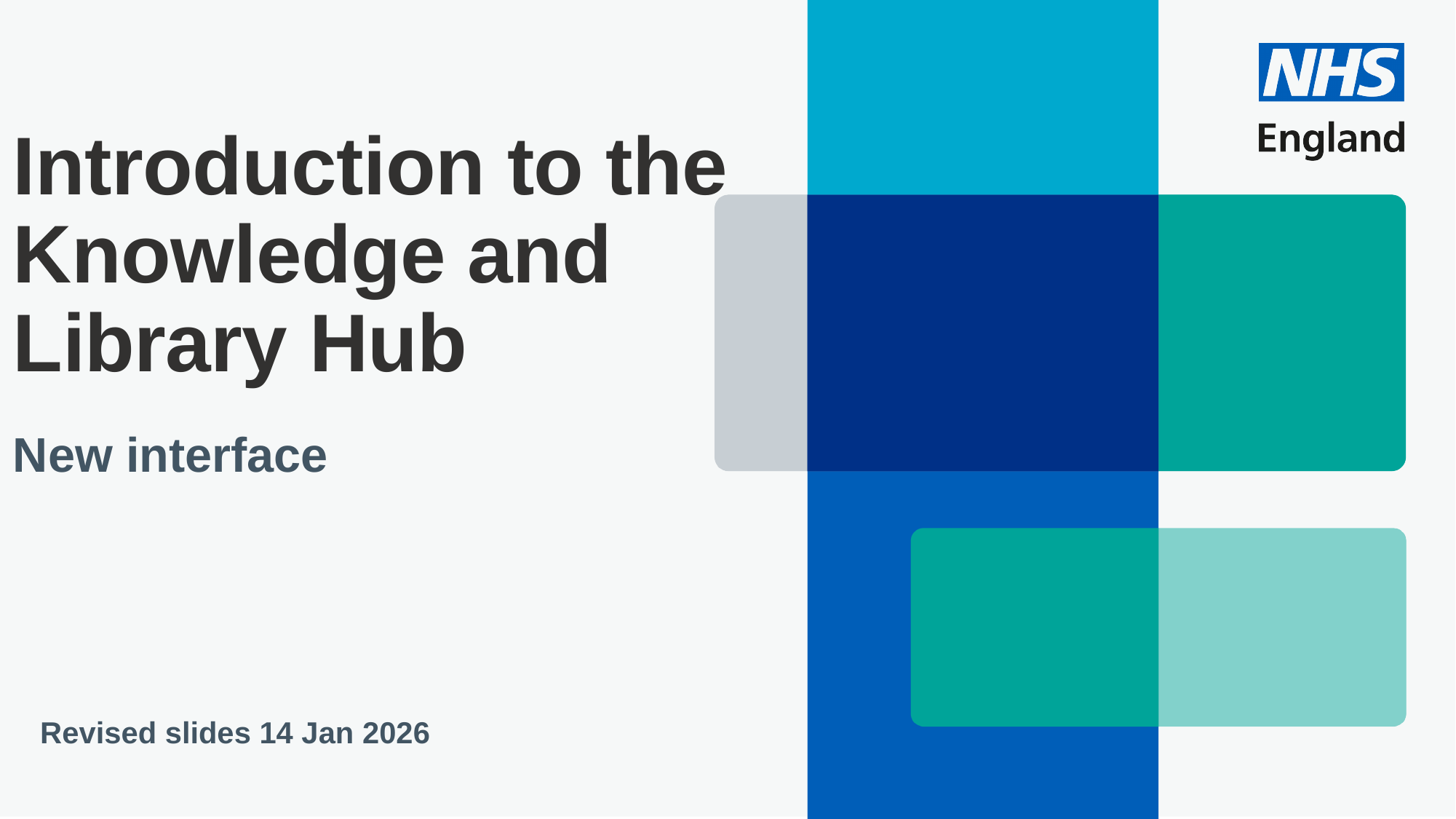

# Introduction to the Knowledge and Library Hub
New interface
Revised slides 14 Jan 2026